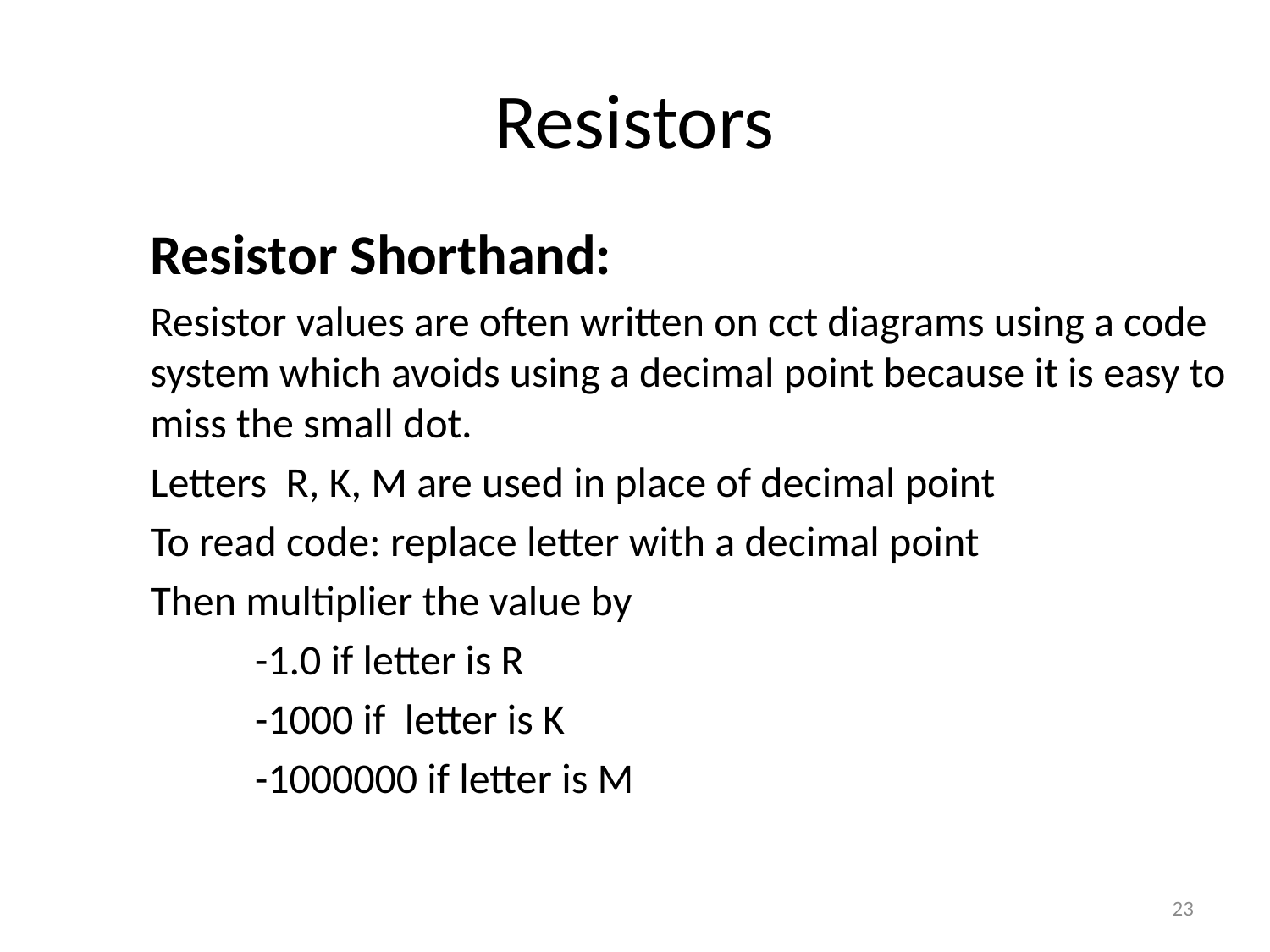

# Resistors
Resistor Shorthand:
Resistor values are often written on cct diagrams using a code system which avoids using a decimal point because it is easy to miss the small dot.
Letters  R, K, M are used in place of decimal point
To read code: replace letter with a decimal point
Then multiplier the value by
           -1.0 if letter is R
           -1000 if  letter is K
           -1000000 if letter is M

23